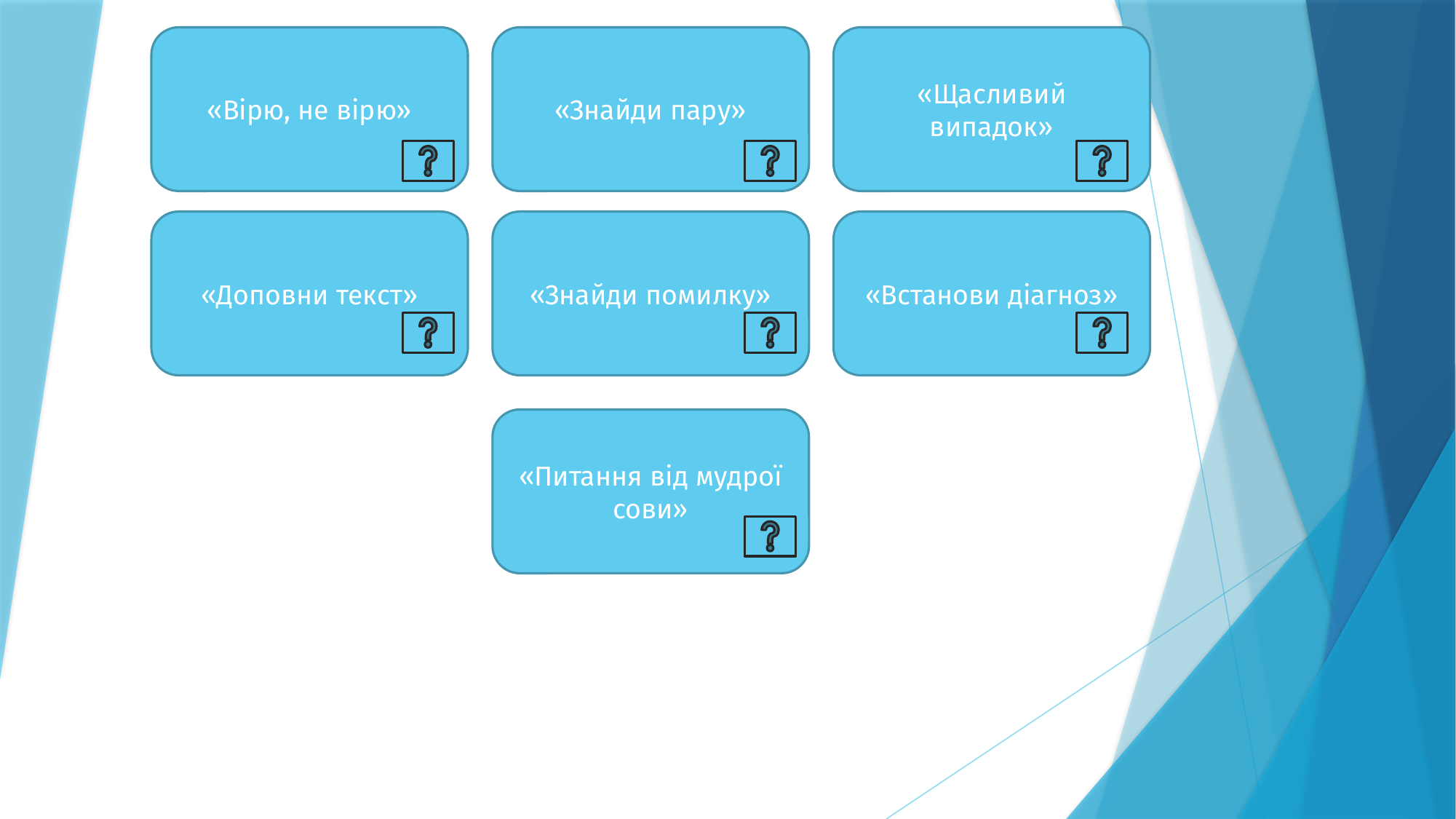

«Вірю, не вірю»
«Знайди пару»
«Щасливий випадок»

«Доповни текст»
«Знайди помилку»
«Встанови діагноз»

«Питання від мудрої сови»